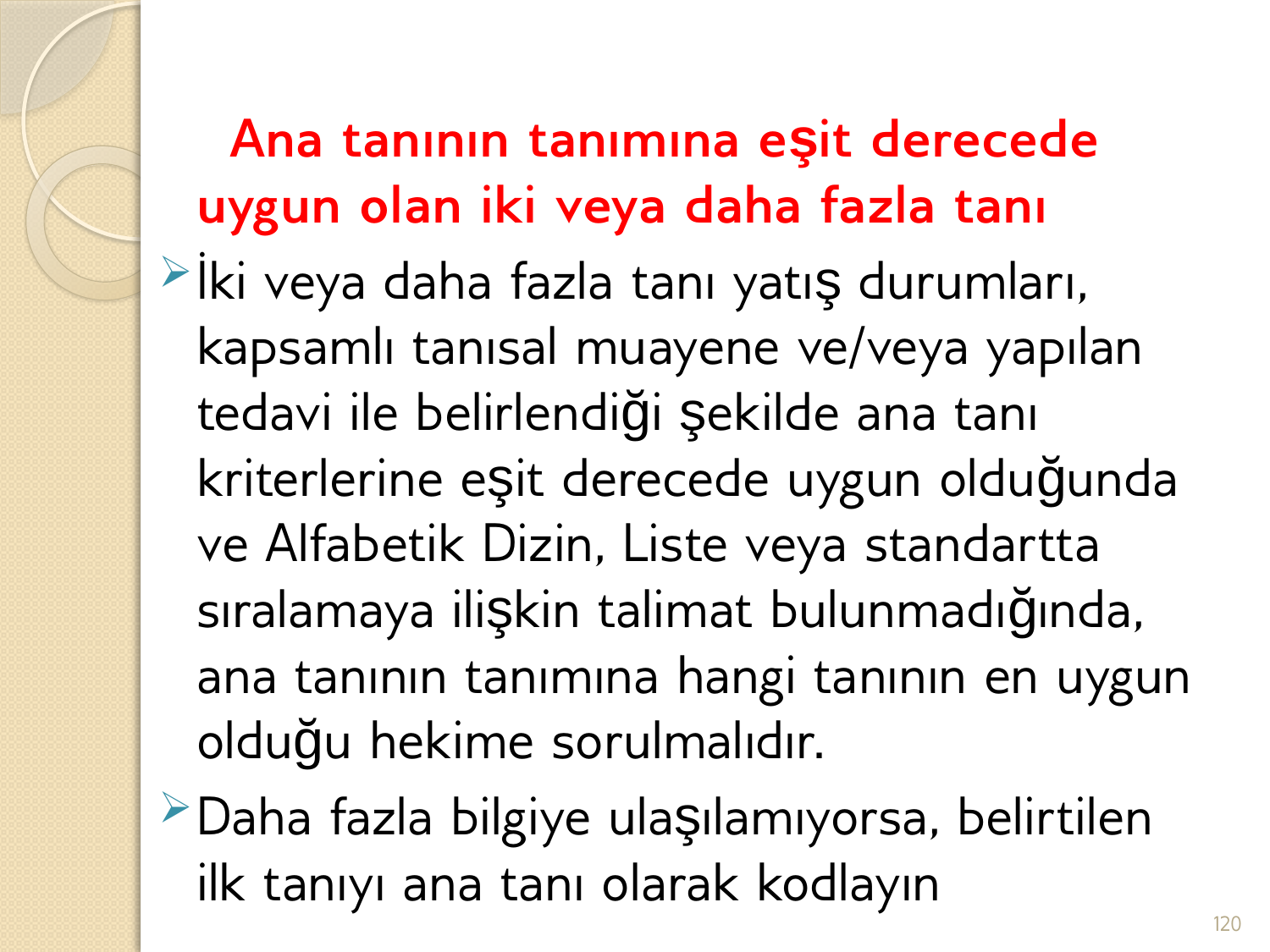

#
    Ana tanının tanımına eşit derecede uygun olan iki veya daha fazla tanı
İki veya daha fazla tanı yatış durumları, kapsamlı tanısal muayene ve/veya yapılan tedavi ile belirlendiği şekilde ana tanı kriterlerine eşit derecede uygun olduğunda ve Alfabetik Dizin, Liste veya standartta sıralamaya ilişkin talimat bulunmadığında, ana tanının tanımına hangi tanının en uygun olduğu hekime sorulmalıdır.
Daha fazla bilgiye ulaşılamıyorsa, belirtilen ilk tanıyı ana tanı olarak kodlayın
120